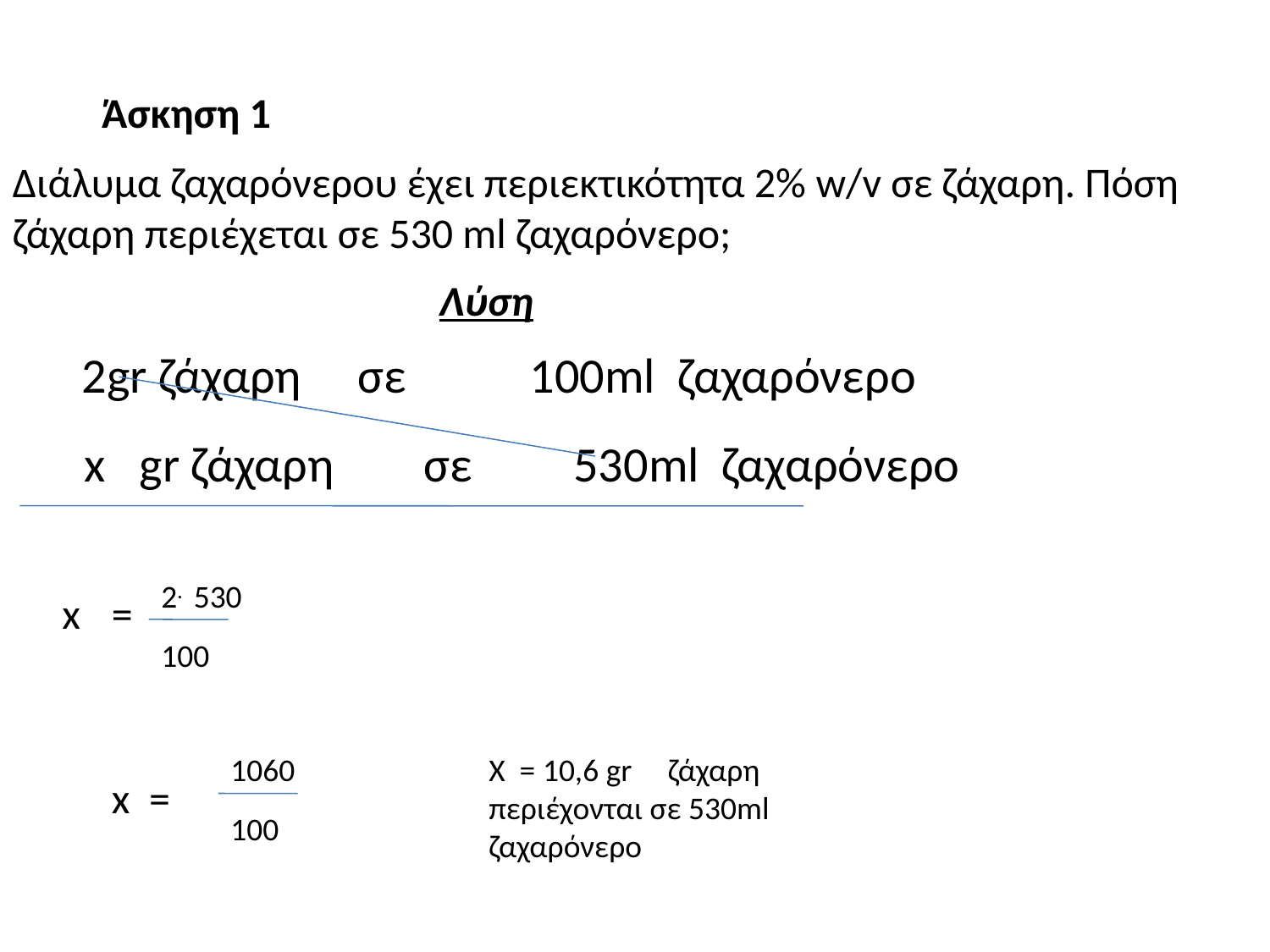

Άσκηση 1
Διάλυμα ζαχαρόνερου έχει περιεκτικότητα 2% w/v σε ζάχαρη. Πόση ζάχαρη περιέχεται σε 530 ml ζαχαρόνερο;
Λύση
2gr ζάχαρη     σε           100ml  ζαχαρόνερο
  x   gr ζάχαρη        σε         530ml  ζαχαρόνερο
2.  530
x
=
100
1060
X  = 10,6 gr     ζάχαρη περιέχονται σε 530ml ζαχαρόνερο
x  =
100